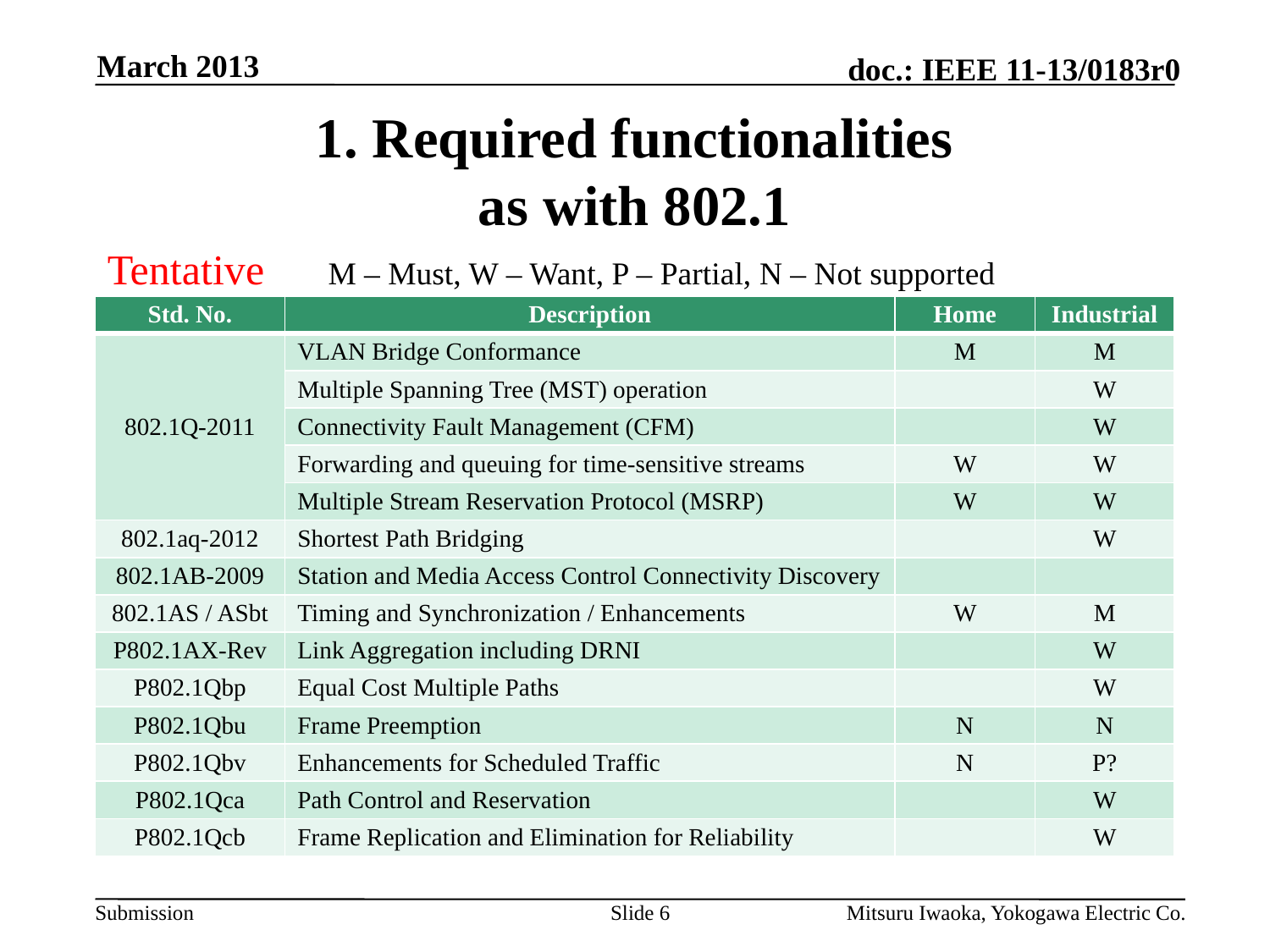

March 2013
# 1. Required functionalities as with 802.1
Tentative      M – Must, W – Want, P – Partial, N – Not supported
| Std. No. | Description | Home | Industrial |
| --- | --- | --- | --- |
| 802.1Q-2011 | VLAN Bridge Conformance | M | M |
|  | Multiple Spanning Tree (MST) operation |  | W |
|  | Connectivity Fault Management (CFM) |  | W |
|  | Forwarding and queuing for time-sensitive streams | W | W |
|  | Multiple Stream Reservation Protocol (MSRP) | W | W |
| 802.1aq-2012 | Shortest Path Bridging |  | W |
| 802.1AB-2009 | Station and Media Access Control Connectivity Discovery |  |  |
| 802.1AS / ASbt | Timing and Synchronization / Enhancements | W | M |
| P802.1AX-Rev | Link Aggregation including DRNI |  | W |
| P802.1Qbp | Equal Cost Multiple Paths |  | W |
| P802.1Qbu | Frame Preemption | N | N |
| P802.1Qbv | Enhancements for Scheduled Traffic | N | P? |
| P802.1Qca | Path Control and Reservation |  | W |
| P802.1Qcb | Frame Replication and Elimination for Reliability |  | W |
Slide 6
Mitsuru Iwaoka, Yokogawa Electric Co.